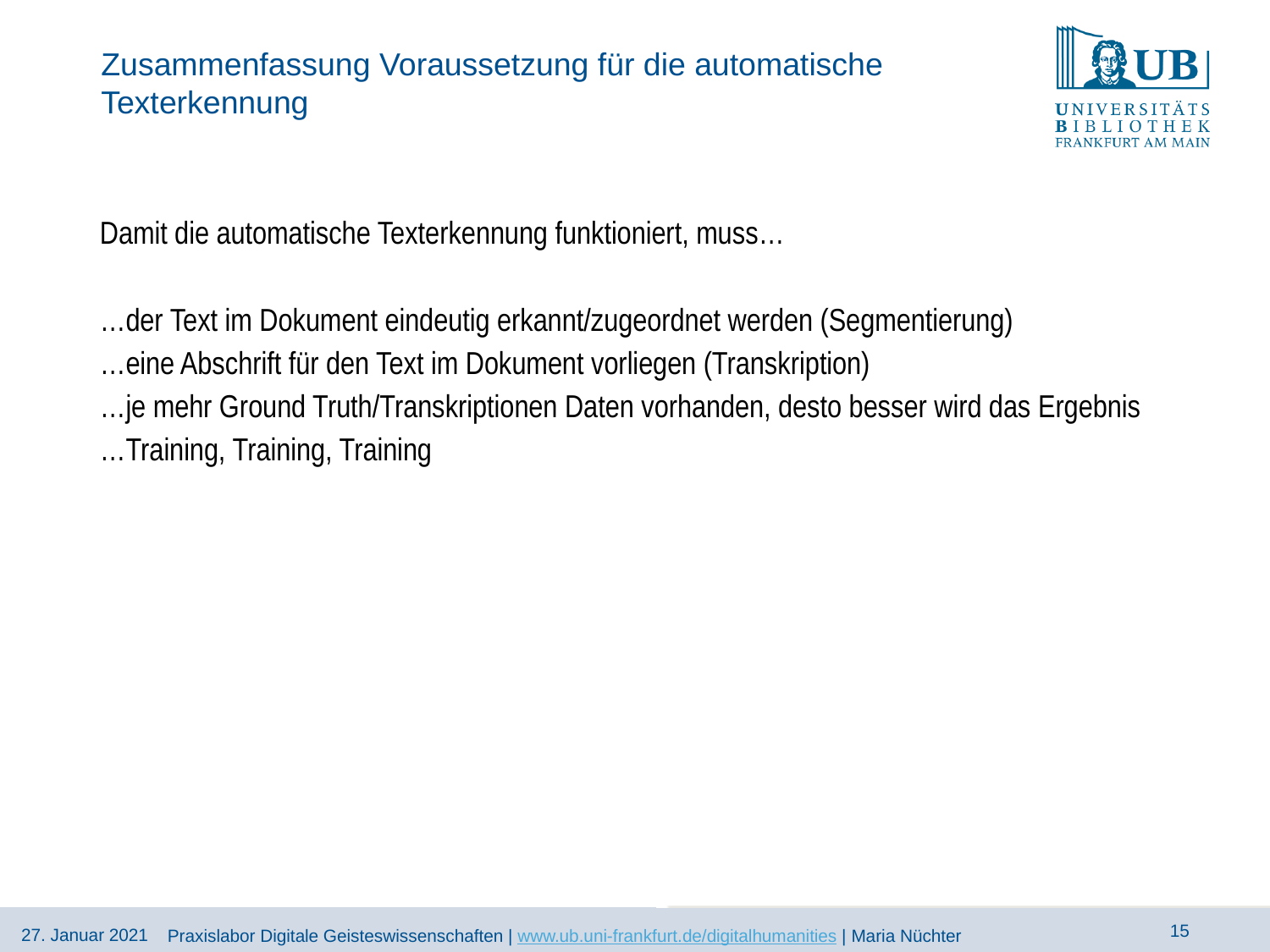

# Zusammenfassung Voraussetzung für die automatische Texterkennung
Damit die automatische Texterkennung funktioniert, muss…

…der Text im Dokument eindeutig erkannt/zugeordnet werden (Segmentierung)
…eine Abschrift für den Text im Dokument vorliegen (Transkription)
…je mehr Ground Truth/Transkriptionen Daten vorhanden, desto besser wird das Ergebnis
…Training, Training, Training
Praxislabor Digitale Geisteswissenschaften | www.ub.uni-frankfurt.de/digitalhumanities | Maria Nüchter